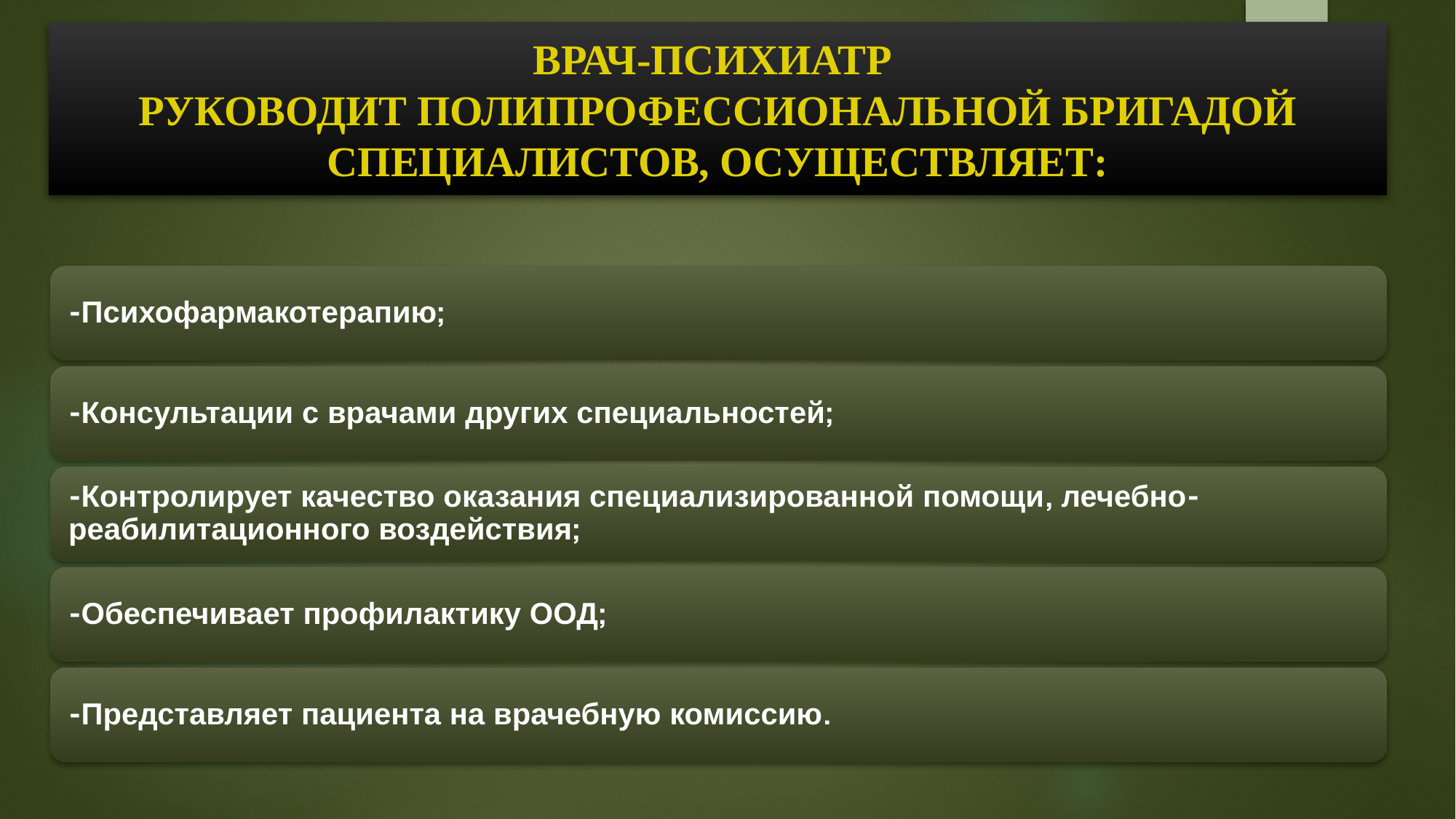

# ВРАЧ-ПСИХИАТР РУКОВОДИТ ПОЛИПРОФЕССИОНАЛЬНОЙ БРИГАДОЙ СПЕЦИАЛИСТОВ, ОСУЩЕСТВЛЯЕТ:
-Психофармакотерапию;
-Консультации с врачами других специальностей;
-Контролирует качество оказания специализированной помощи, лечебно-реабилитационного воздействия;
-Обеспечивает профилактику ООД;
-Представляет пациента на врачебную комиссию.